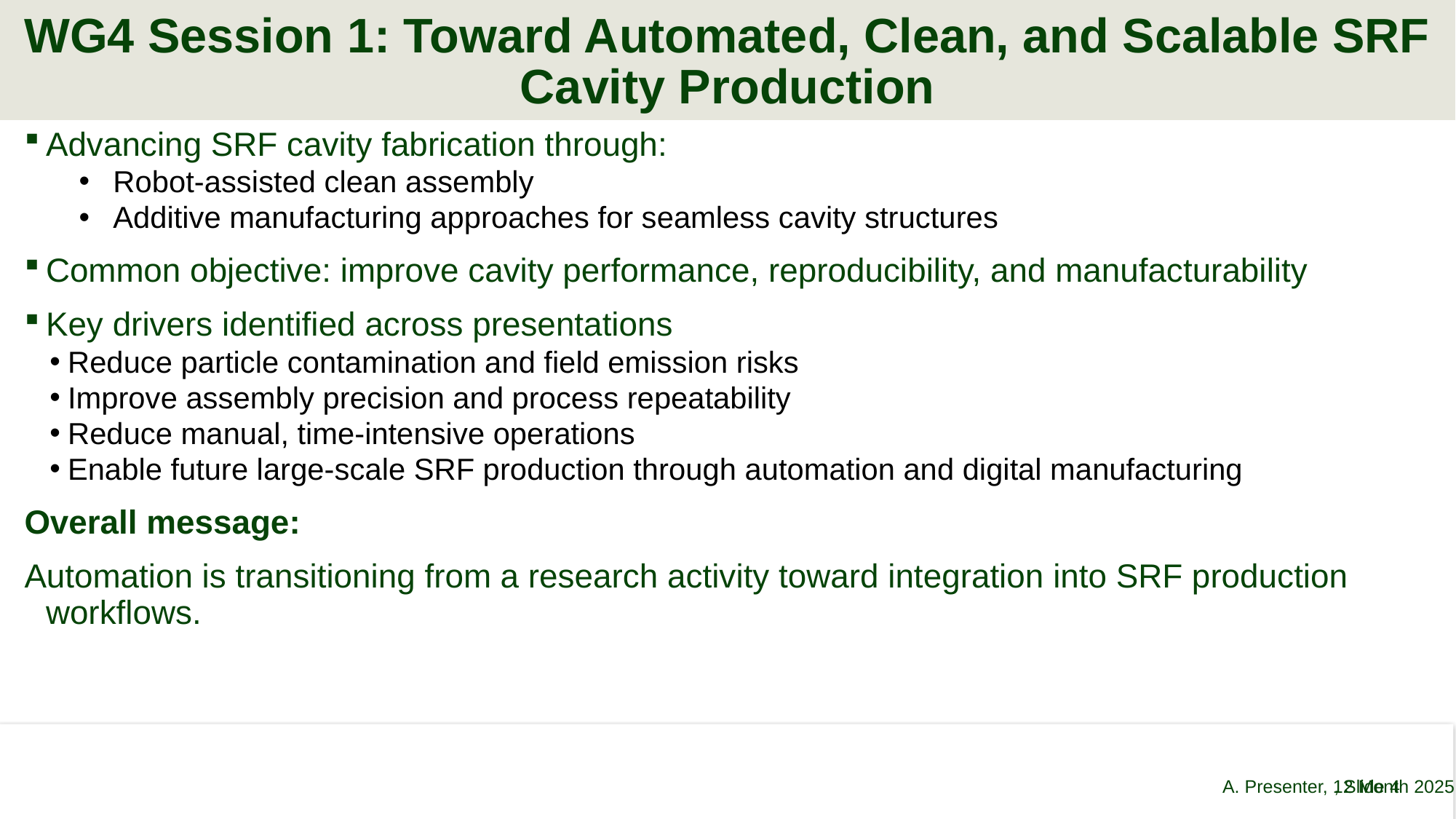

# WG4 Session 1: Toward Automated, Clean, and Scalable SRF Cavity Production
Advancing SRF cavity fabrication through:
Robot-assisted clean assembly
Additive manufacturing approaches for seamless cavity structures
Common objective: improve cavity performance, reproducibility, and manufacturability
Key drivers identified across presentations
Reduce particle contamination and field emission risks
Improve assembly precision and process repeatability
Reduce manual, time-intensive operations
Enable future large-scale SRF production through automation and digital manufacturing
Overall message:
Automation is transitioning from a research activity toward integration into SRF production workflows.

A. Presenter, 12 Month 2025
, Slide 4